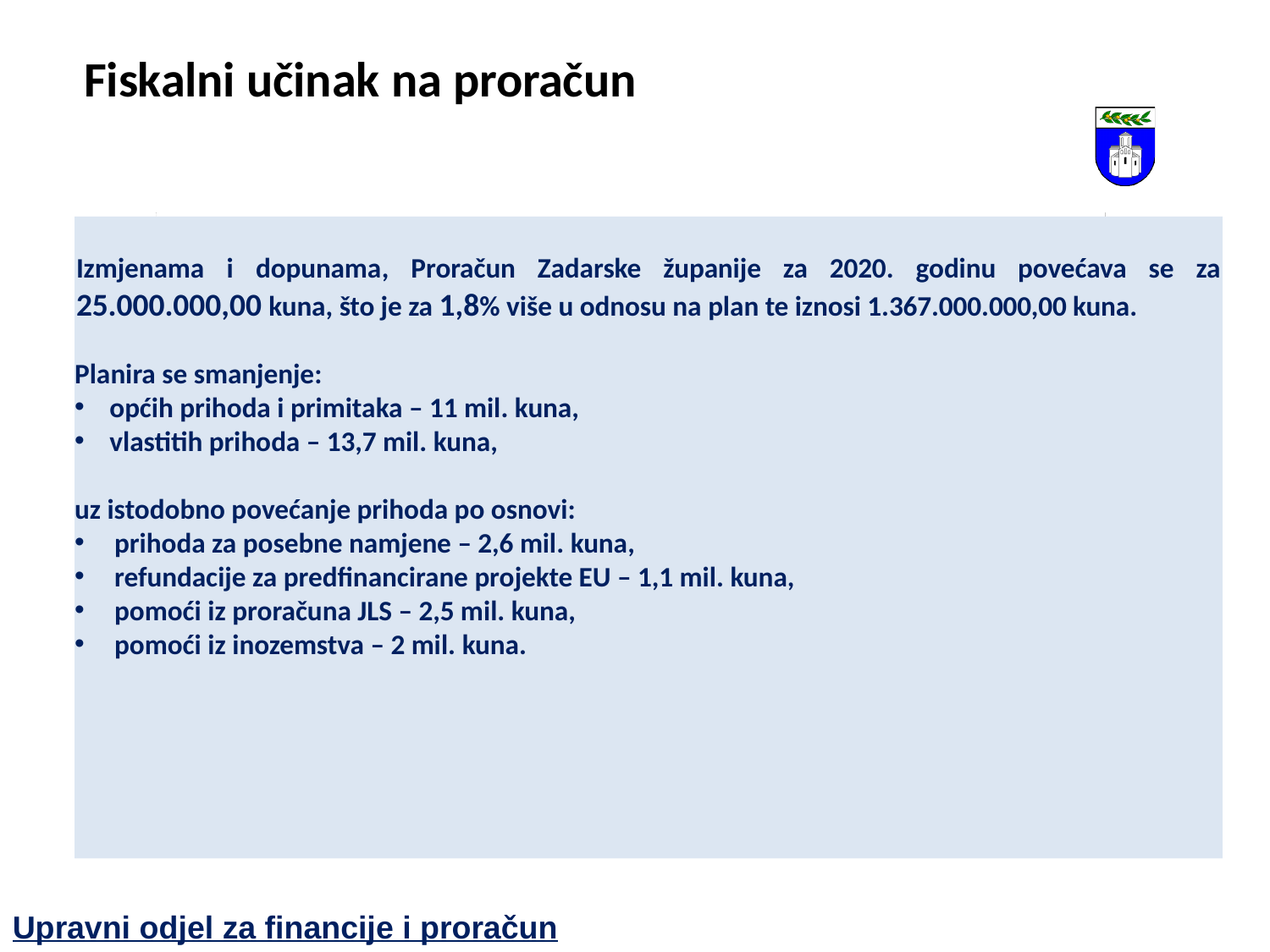

# Fiskalni učinak na proračun

Izmjenama i dopunama, Proračun Zadarske županije za 2020. godinu povećava se za 25.000.000,00 kuna, što je za 1,8% više u odnosu na plan te iznosi 1.367.000.000,00 kuna.

Planira se smanjenje:
općih prihoda i primitaka – 11 mil. kuna,
vlastitih prihoda – 13,7 mil. kuna,

uz istodobno povećanje prihoda po osnovi:
prihoda za posebne namjene – 2,6 mil. kuna,
refundacije za predfinancirane projekte EU – 1,1 mil. kuna,
pomoći iz proračuna JLS – 2,5 mil. kuna,
pomoći iz inozemstva – 2 mil. kuna.

Upravni odjel za financije i proračun Zadarske županije